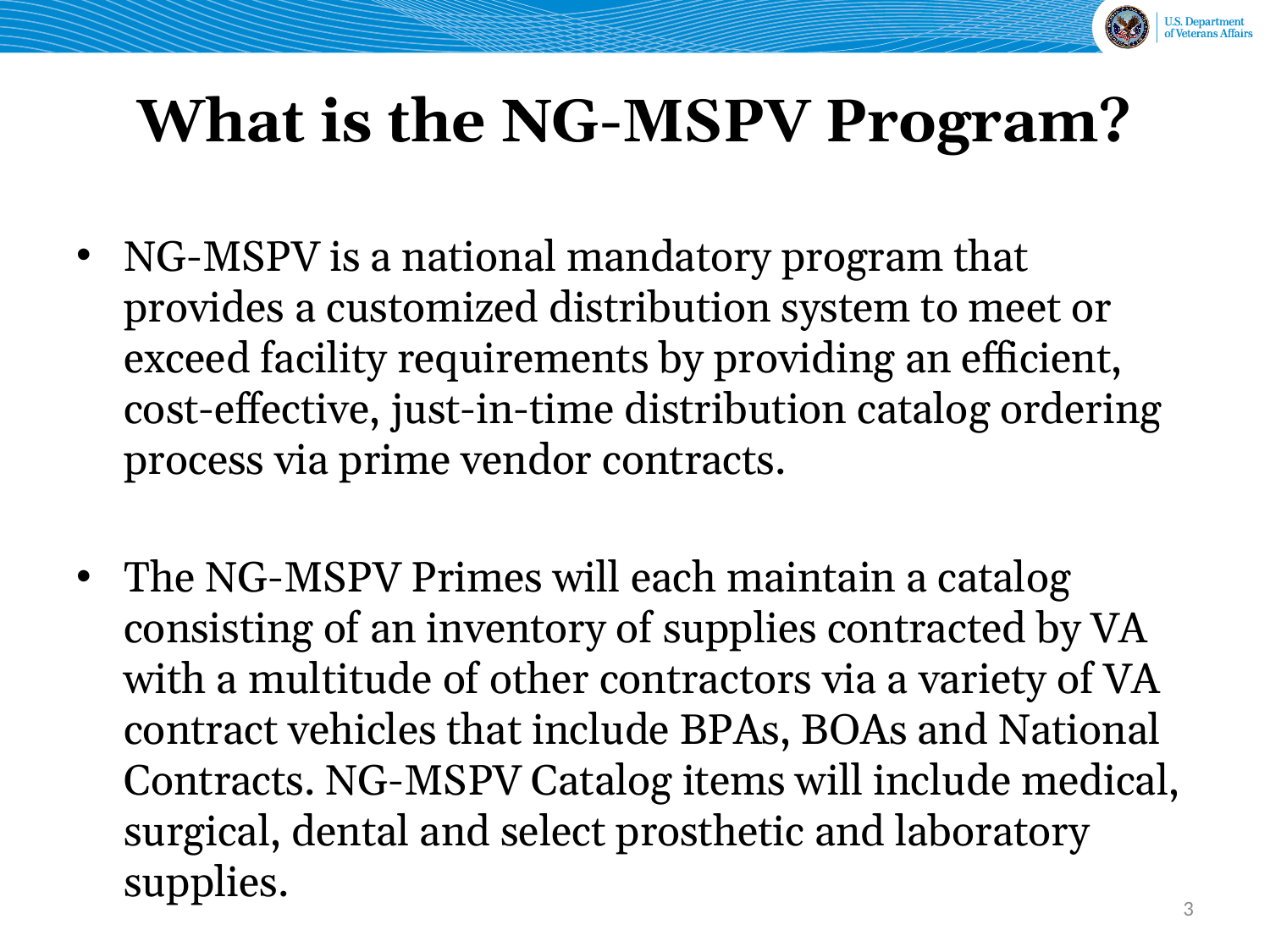

# What is the NG-MSPV Program?
NG-MSPV is a national mandatory program that provides a customized distribution system to meet or exceed facility requirements by providing an efficient, cost-effective, just-in-time distribution catalog ordering process via prime vendor contracts.

The NG-MSPV Primes will each maintain a catalog consisting of an inventory of supplies contracted by VA with a multitude of other contractors via a variety of VA contract vehicles that include BPAs, BOAs and National Contracts. NG-MSPV Catalog items will include medical, surgical, dental and select prosthetic and laboratory supplies.
3